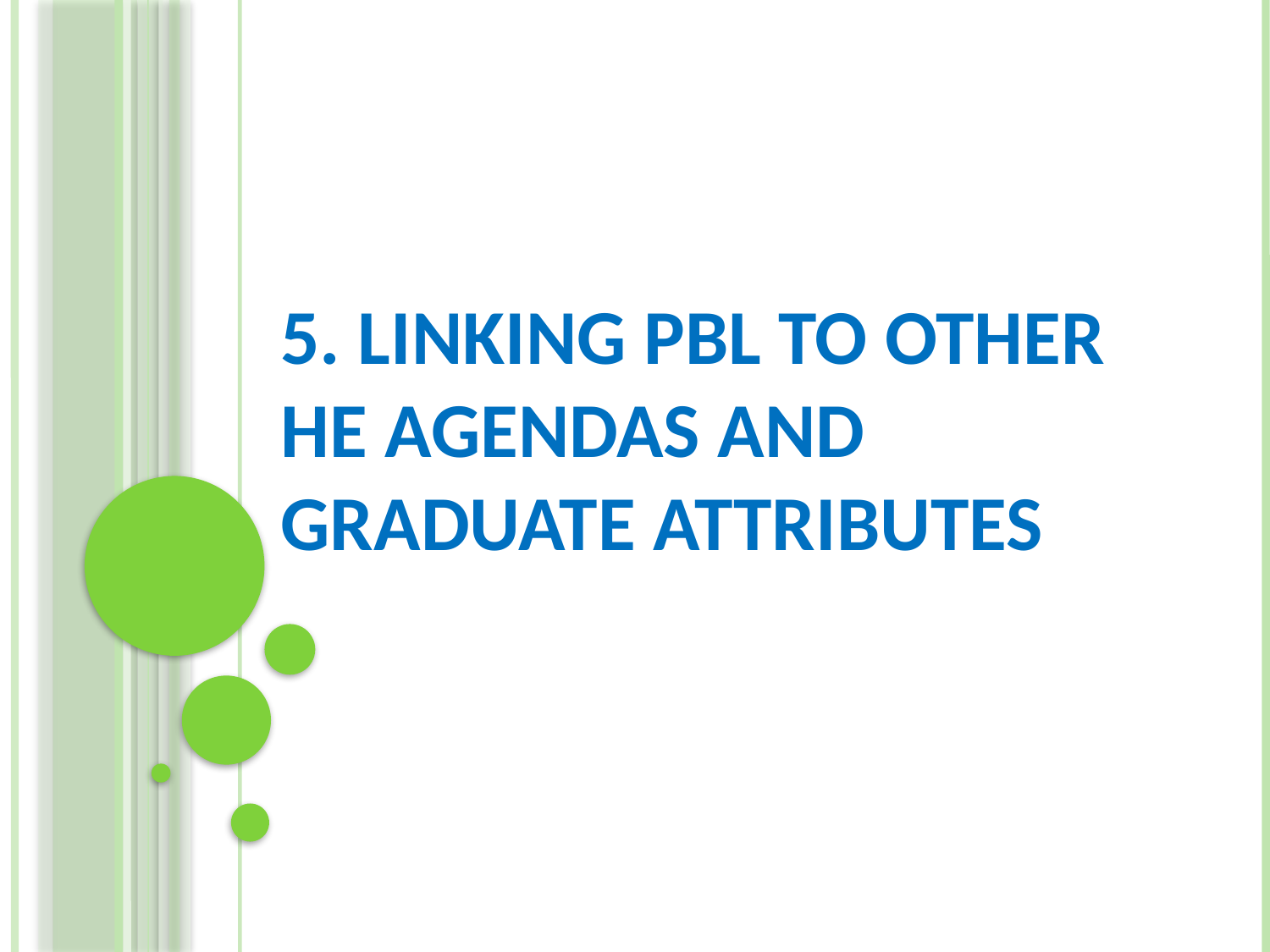

# 5. LINKING PBL TO OTHER HE AGENDAS AND GRADUATE ATTRIBUTES